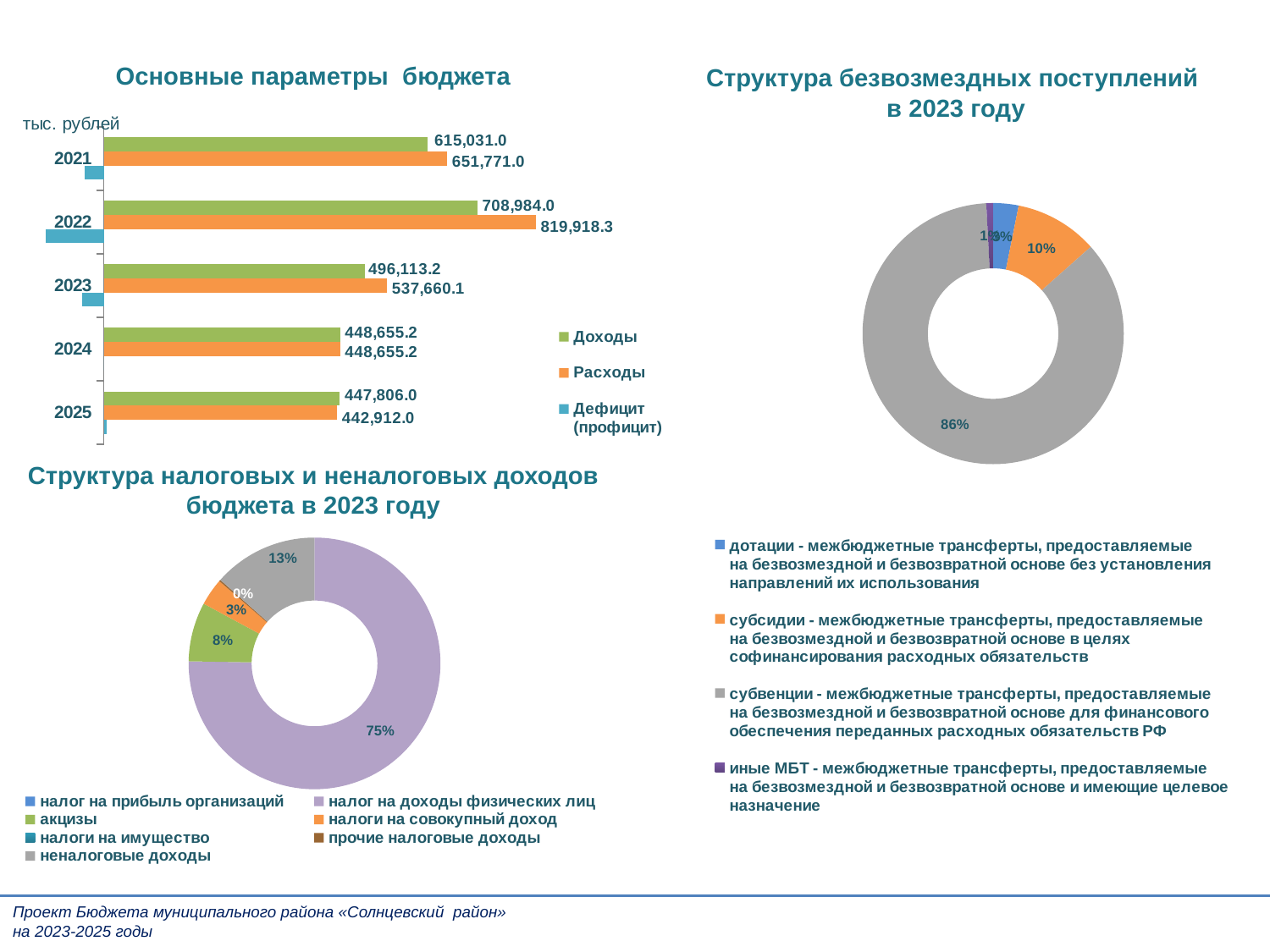

# Основные параметры  бюджета
Структура безвозмездных поступлений
 в 2023 году

### Chart

| Category | Дефицит (профицит) | Расходы | Доходы |
|---|---|---|---|
| 2025 | 4894.0 | 442912.0 | 447806.0 |
| 2024 | 0.0 | 448655.2 | 448655.2 |
| 2023 | -41546.9 | 537660.1 | 496113.2 |
| 2022 | -110934.3 | 819918.3 | 708984.0 |
| 2021 | -36740.0 | 651771.0 | 615031.0 |

### Chart

| Category | Столбец1 |
|---|---|
| дотации - межбюджетные трансферты, предоставляемые
на безвозмездной и безвозвратной основе без установления направлений их использования | 11000.0 |
| субсидии - межбюджетные трансферты, предоставляемые
на безвозмездной и безвозвратной основе в целях софинансирования расходных обязательств | 36115.6 |
| субвенции - межбюджетные трансферты, предоставляемые
на безвозмездной и безвозвратной основе для финансового обеспечения переданных расходных обязательств РФ | 300624.8 |
| иные МБТ - межбюджетные трансферты, предоставляемые
на безвозмездной и безвозвратной основе и имеющие целевое назначение | 2933.4 |
Структура налоговых и неналоговых доходов  бюджета в 2023 году

### Chart

| Category | 2023 |
|---|---|
| налог на прибыль организаций | None |
| налог на доходы физических лиц | 106178.5 |
| акцизы | 10725.9 |
| налоги на совокупный доход | 4921.8 |
| налоги на имущество  | None |
| прочие налоговые доходы | 255.2 |
| неналоговые доходы | 18993.0 |
Проект Бюджета муниципального района «Солнцевский  район»
на 2023-2025 годы